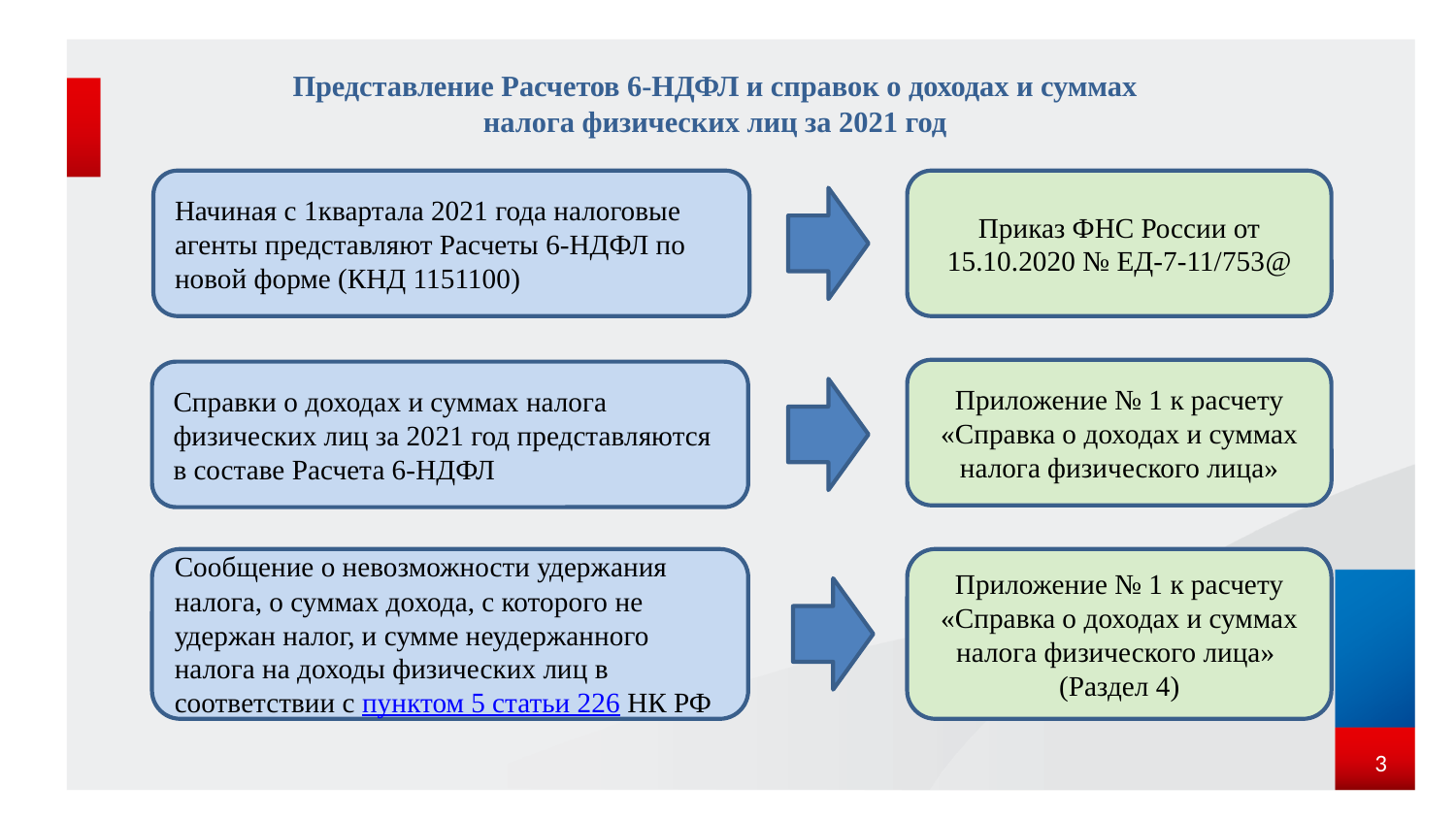

# Представление Расчетов 6-НДФЛ и справок о доходах и суммах налога физических лиц за 2021 год
Начиная с 1квартала 2021 года налоговые агенты представляют Расчеты 6-НДФЛ по новой форме (КНД 1151100)
Приказ ФНС России от 15.10.2020 № ЕД-7-11/753@

Приложение № 1 к расчету «Справка о доходах и суммах налога физического лица»
Справки о доходах и суммах налога физических лиц за 2021 год представляются в составе Расчета 6-НДФЛ

Сообщение о невозможности удержания налога, о суммах дохода, с которого не удержан налог, и сумме неудержанного налога на доходы физических лиц в соответствии с пунктом 5 статьи 226 НК РФ
Приложение № 1 к расчету «Справка о доходах и суммах налога физического лица»  (Раздел 4)

3